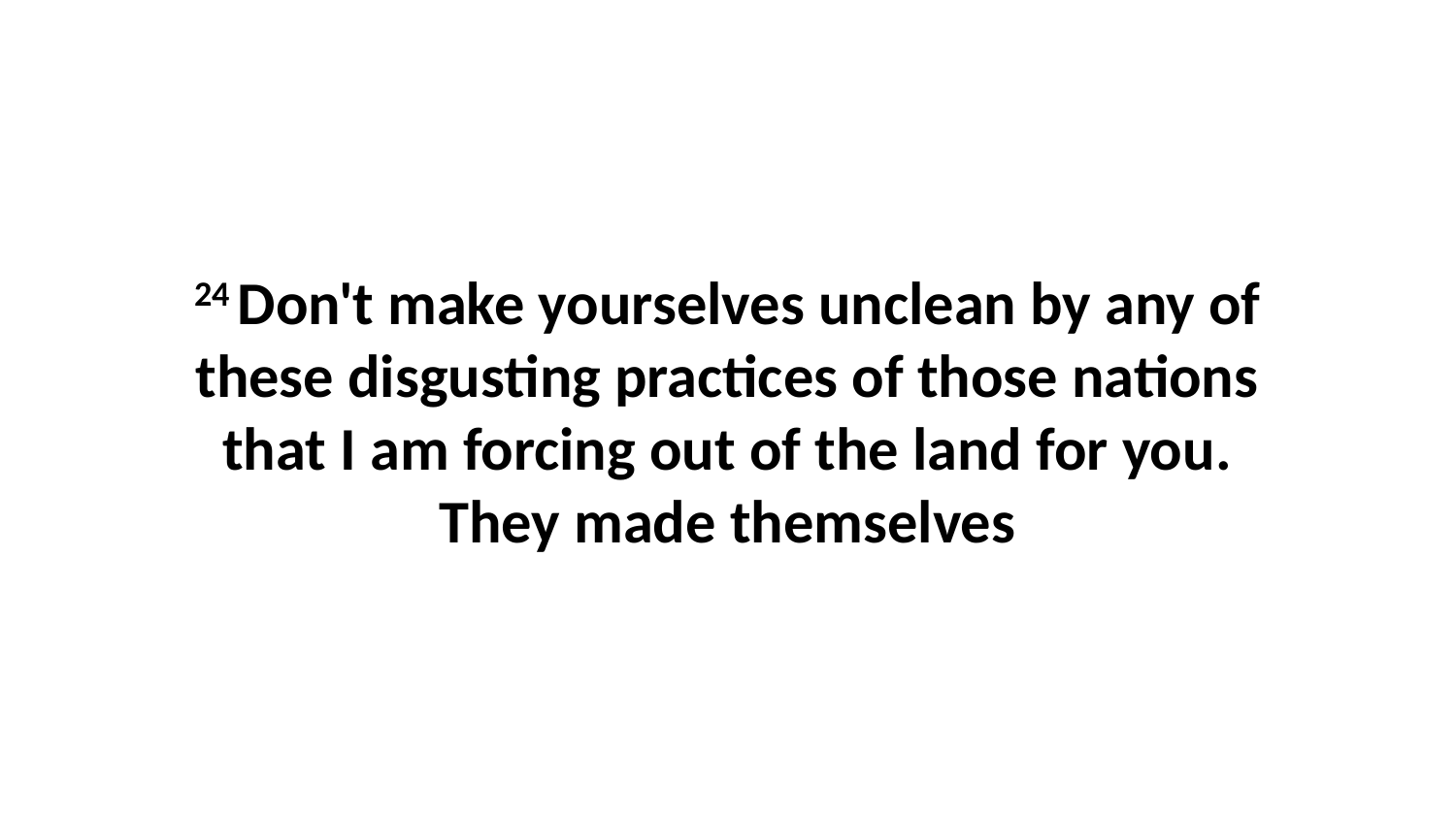

24 Don't make yourselves unclean by any of these disgusting practices of those nations that I am forcing out of the land for you. They made themselves